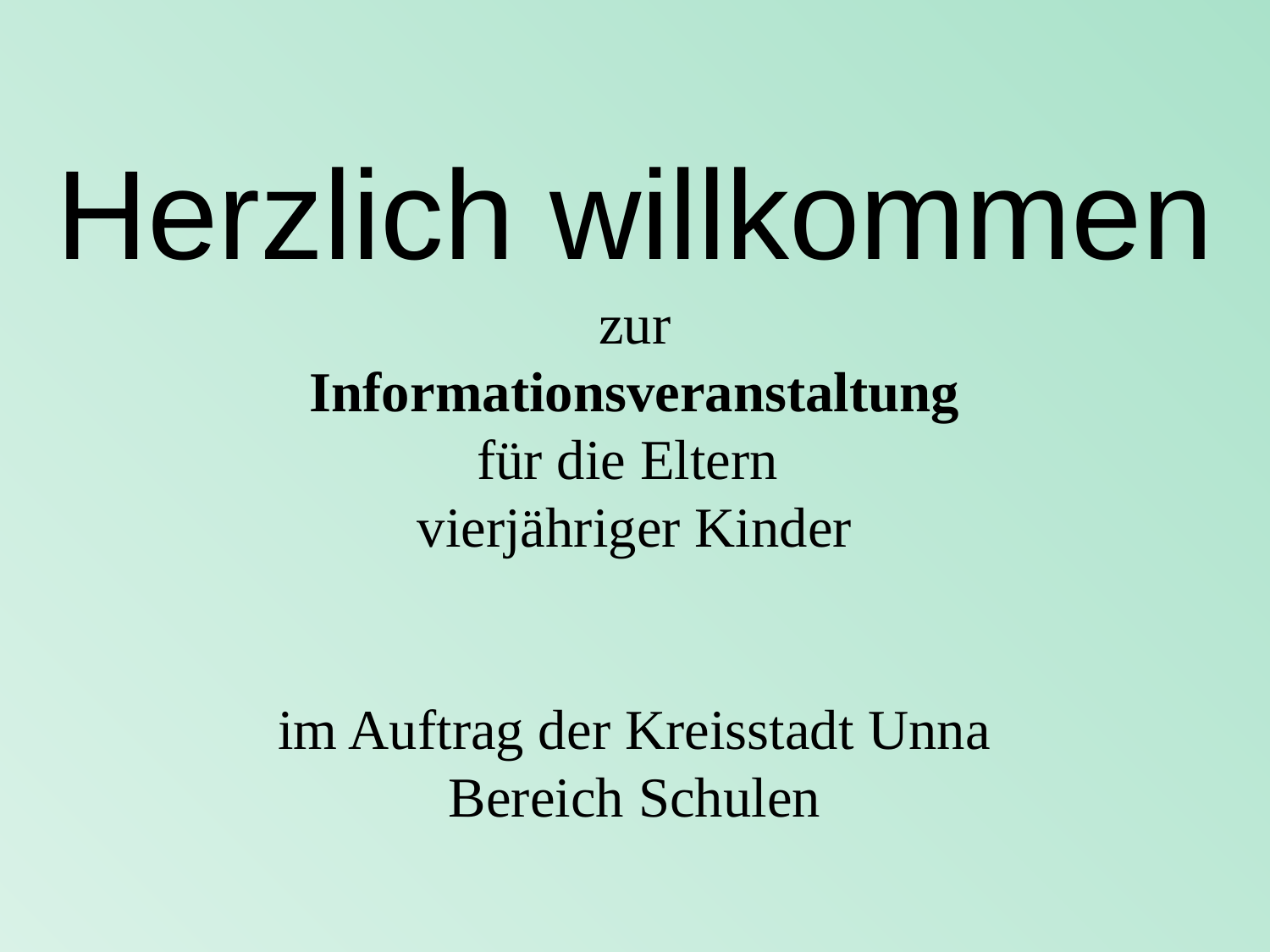

Herzlich willkommen

zur
 Informationsveranstaltung
für die Eltern
vierjähriger Kinder

im Auftrag der Kreisstadt Unna
Bereich Schulen